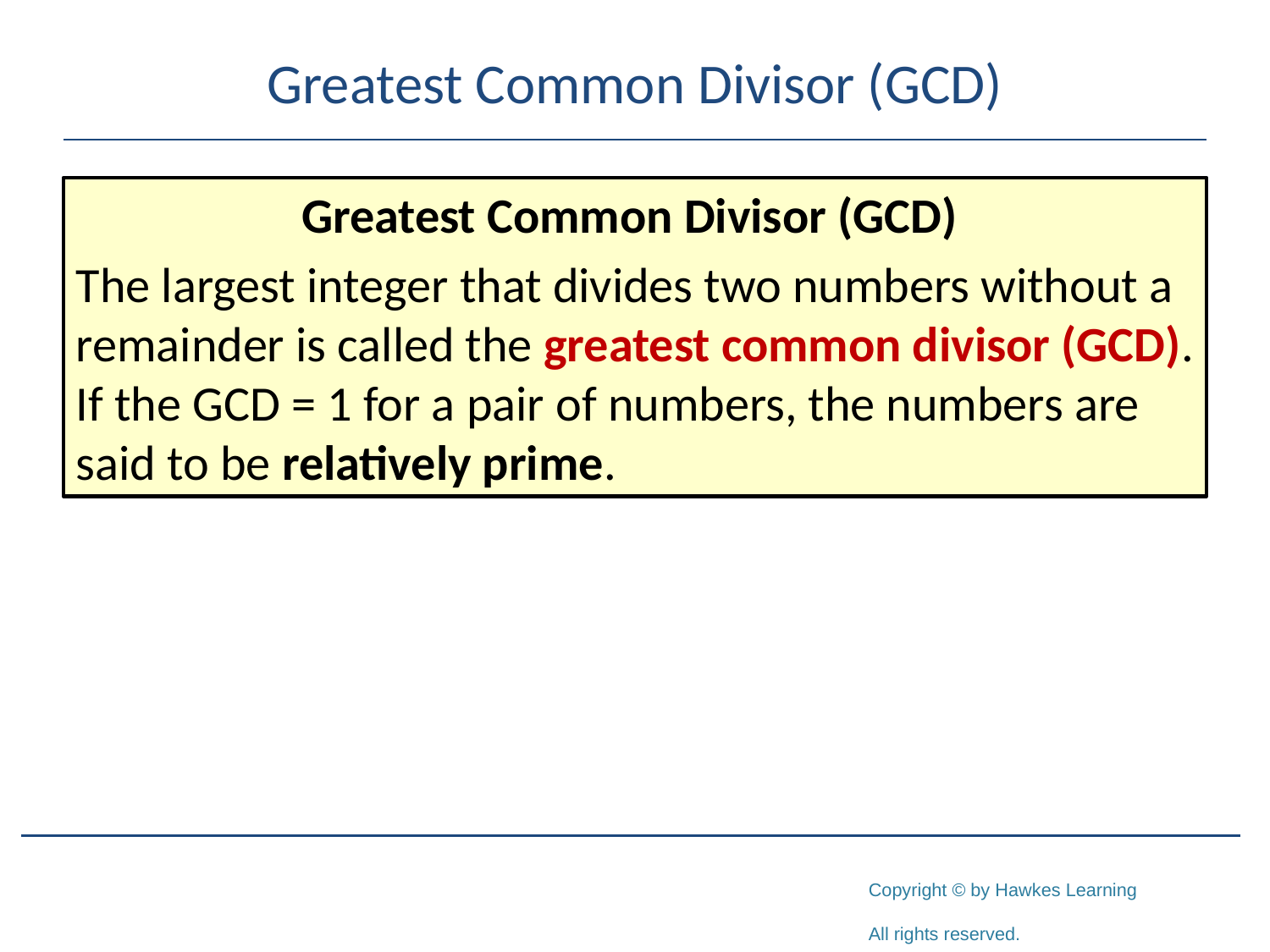

# Greatest Common Divisor (GCD)

Greatest Common Divisor (GCD)
The largest integer that divides two numbers without a remainder is called the greatest common divisor (GCD). If the GCD = 1 for a pair of numbers, the numbers are said to be relatively prime.